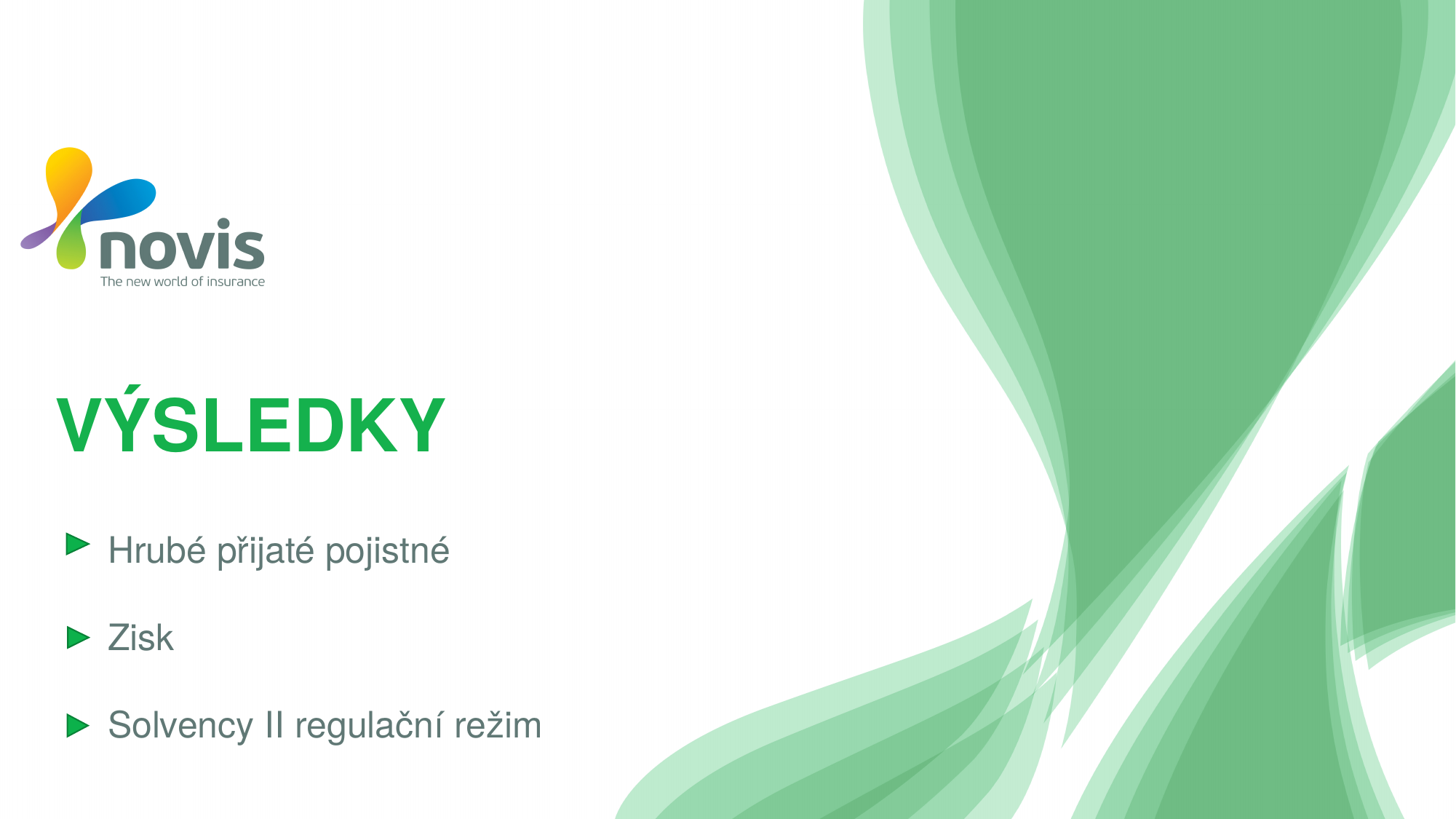

# VÝSLEDKY
Hrubé přijaté pojistné

Zisk

Solvency II regulační režim